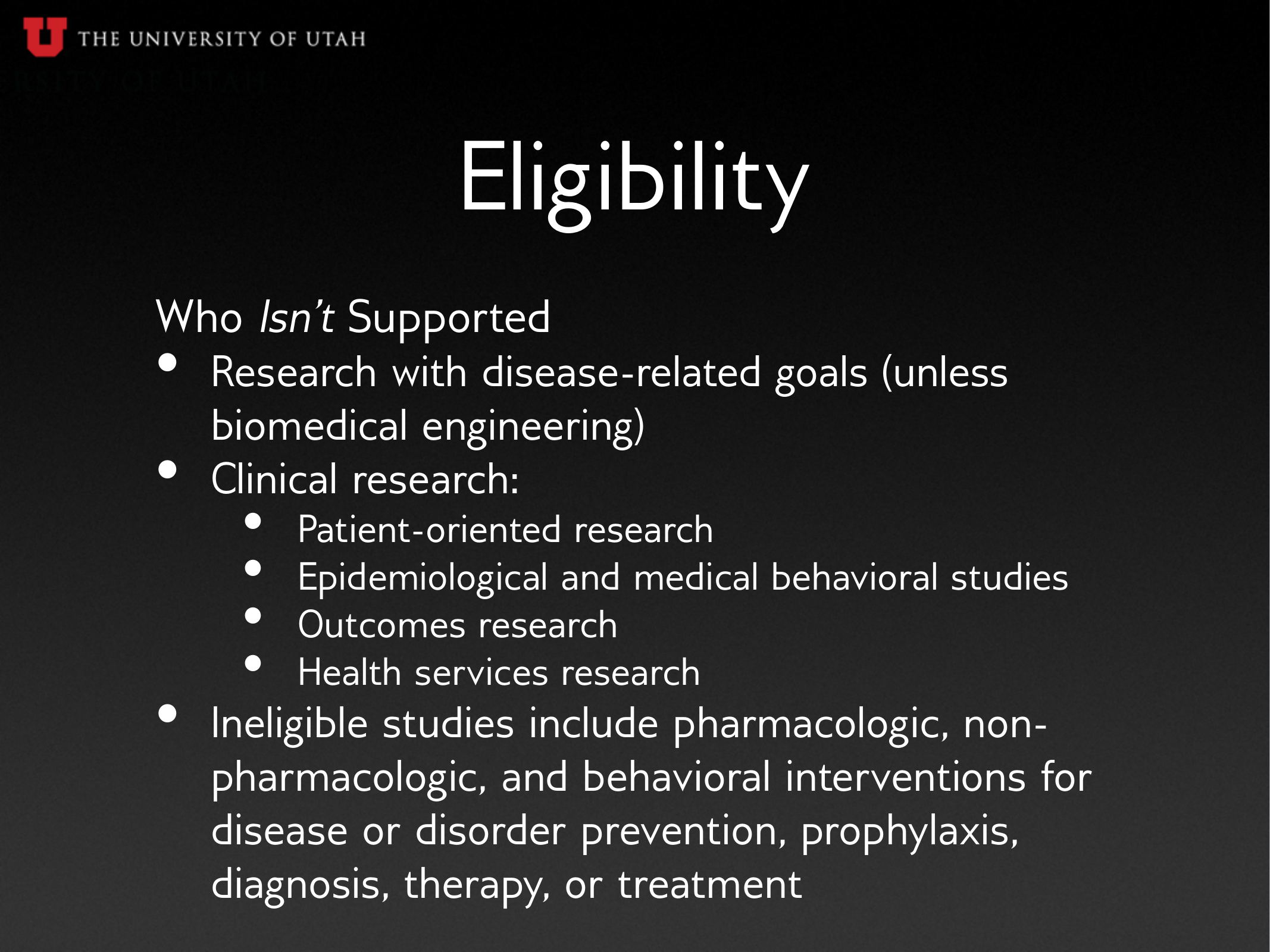

# Eligibility
Who Isn’t Supported
Research with disease-related goals (unless biomedical engineering)
Clinical research:
Patient-oriented research
Epidemiological and medical behavioral studies
Outcomes research
Health services research
Ineligible studies include pharmacologic, non-pharmacologic, and behavioral interventions for disease or disorder prevention, prophylaxis, diagnosis, therapy, or treatment